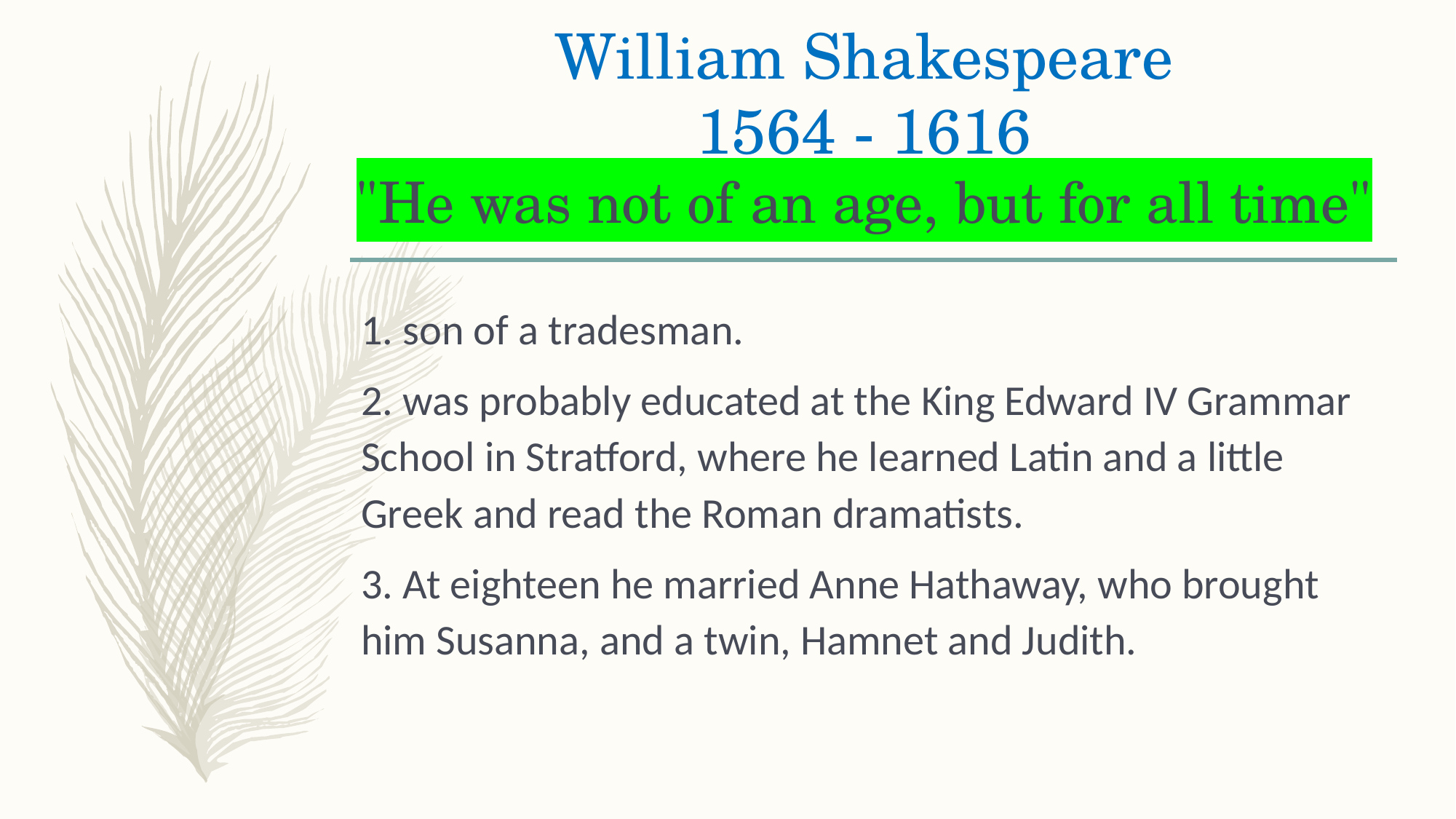

# William Shakespeare 1564 - 1616 "He was not of an age, but for all time"
1. son of a tradesman.
2. was probably educated at the King Edward IV Grammar School in Stratford, where he learned Latin and a little Greek and read the Roman dramatists.
3. At eighteen he married Anne Hathaway, who brought him Susanna, and a twin, Hamnet and Judith.